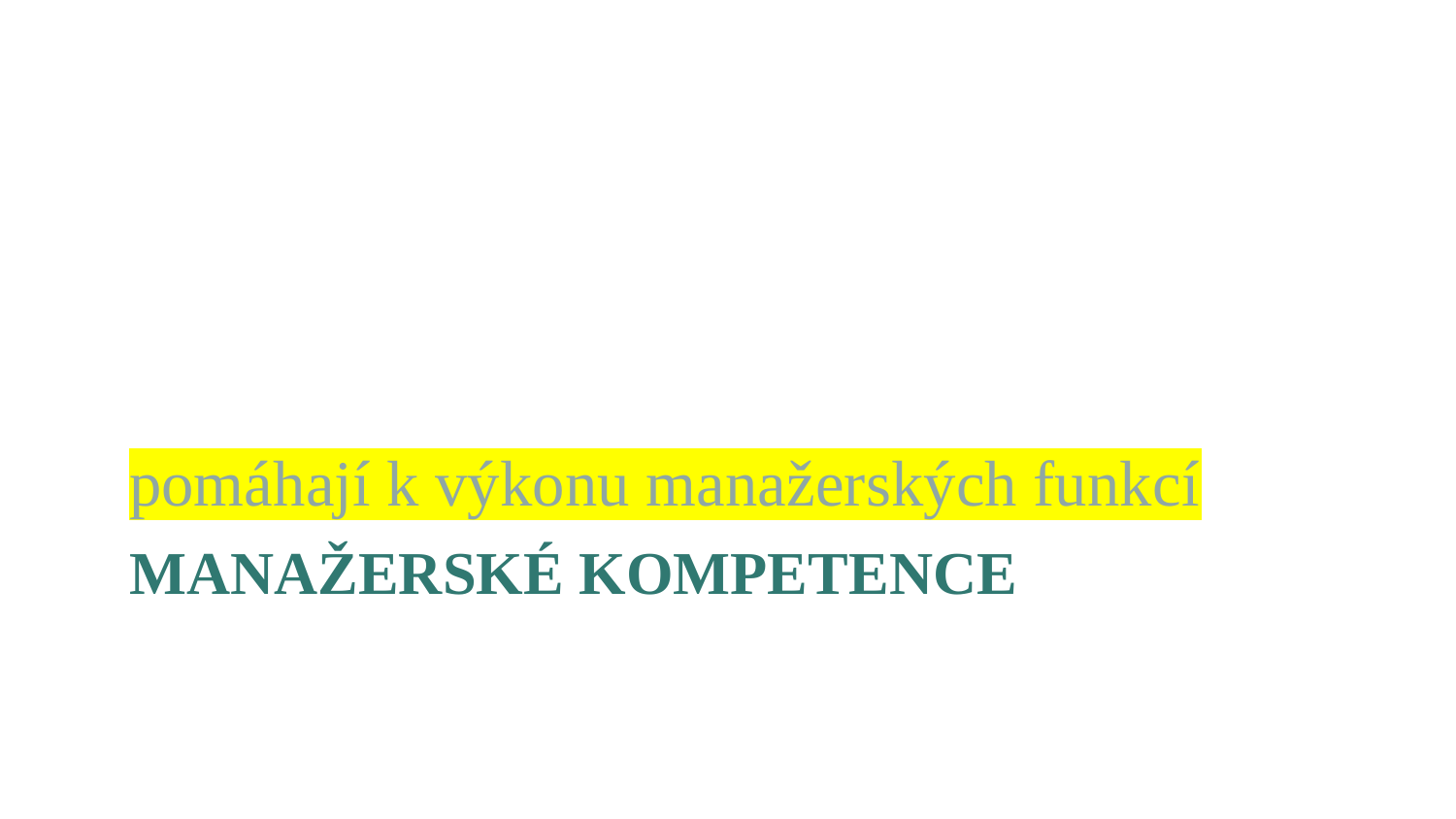

pomáhají k výkonu manažerských funkcí
# Manažerské kompetence